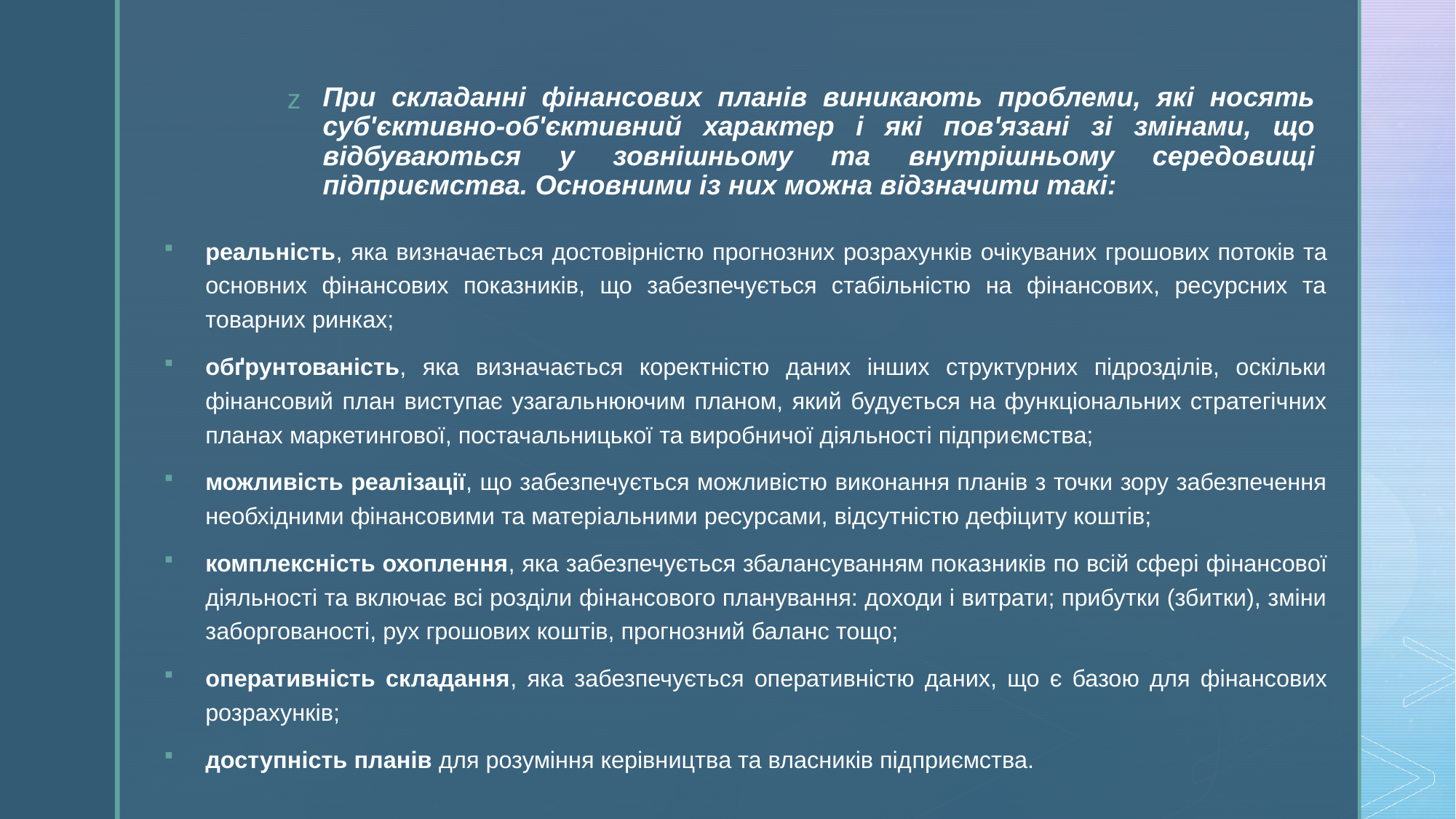

# При складанні фінансових планів виникають проблеми, які носять суб'єктивно-об'єктивний характер і які пов'язані зі змінами, що відбуваються у зовнішньому та внутрішньому середовищі підприємства. Основними із них можна відзначити такі:
реальність, яка визначається достовірністю прогнозних розрахун­ків очікуваних грошових потоків та основних фінансових показників, що забезпечується стабільністю на фінансових, ресурсних та товарних ринках;
обґрунтованість, яка визначається коректністю даних інших структурних підрозділів, оскільки фінансовий план виступає узагаль­нюючим планом, який будується на функціональних стратегічних пла­нах маркетингової, постачальницької та виробничої діяльності підпри­ємства;
можливість реалізації, що забезпечується можливістю виконання планів з точки зору забезпечення необхідними фінансовими та матері­альними ресурсами, відсутністю дефіциту коштів;
комплексність охоплення, яка забезпечується збалансуванням по­казників по всій сфері фінансової діяльності та включає всі розділи фі­нансового планування: доходи і витрати; прибутки (збитки), зміни за­боргованості, рух грошових коштів, прогнозний баланс тощо;
оперативність складання, яка забезпечується оперативністю да­них, що є базою для фінансових розрахунків;
доступність планів для розуміння керівництва та власників під­приємства.